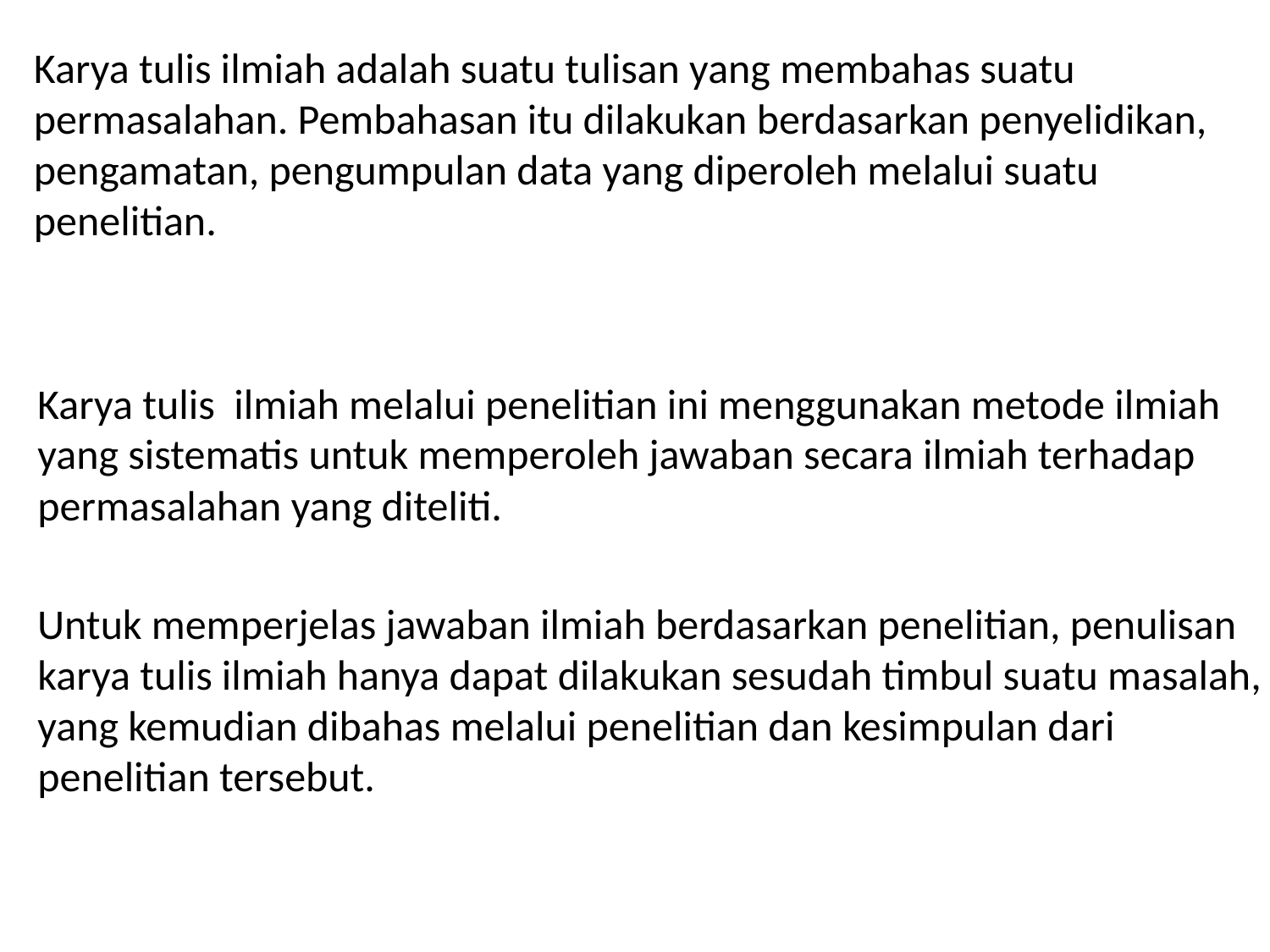

# Karya tulis ilmiah adalah suatu tulisan yang membahas suatu permasalahan. Pembahasan itu dilakukan berdasarkan penyelidikan, pengamatan, pengumpulan data yang diperoleh melalui suatu penelitian.
Karya tulis  ilmiah melalui penelitian ini menggunakan metode ilmiah yang sistematis untuk memperoleh jawaban secara ilmiah terhadap permasalahan yang diteliti.

Untuk memperjelas jawaban ilmiah berdasarkan penelitian, penulisan karya tulis ilmiah hanya dapat dilakukan sesudah timbul suatu masalah, yang kemudian dibahas melalui penelitian dan kesimpulan dari penelitian tersebut.